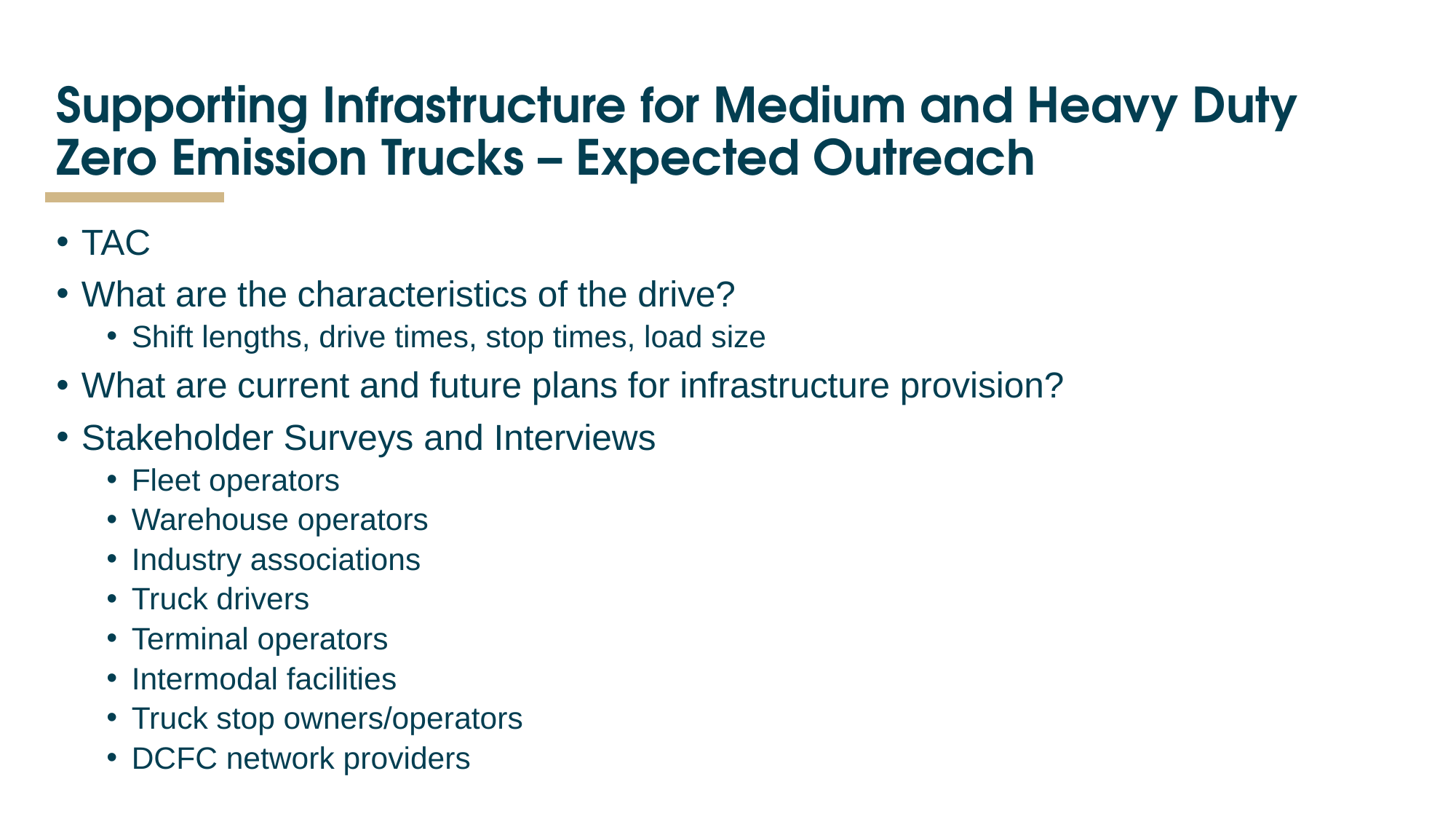

# Supporting Infrastructure for Medium and Heavy Duty Zero Emission Trucks – Expected Outreach
TAC
What are the characteristics of the drive?
Shift lengths, drive times, stop times, load size
What are current and future plans for infrastructure provision?
Stakeholder Surveys and Interviews
Fleet operators
Warehouse operators
Industry associations
Truck drivers
Terminal operators
Intermodal facilities
Truck stop owners/operators
DCFC network providers